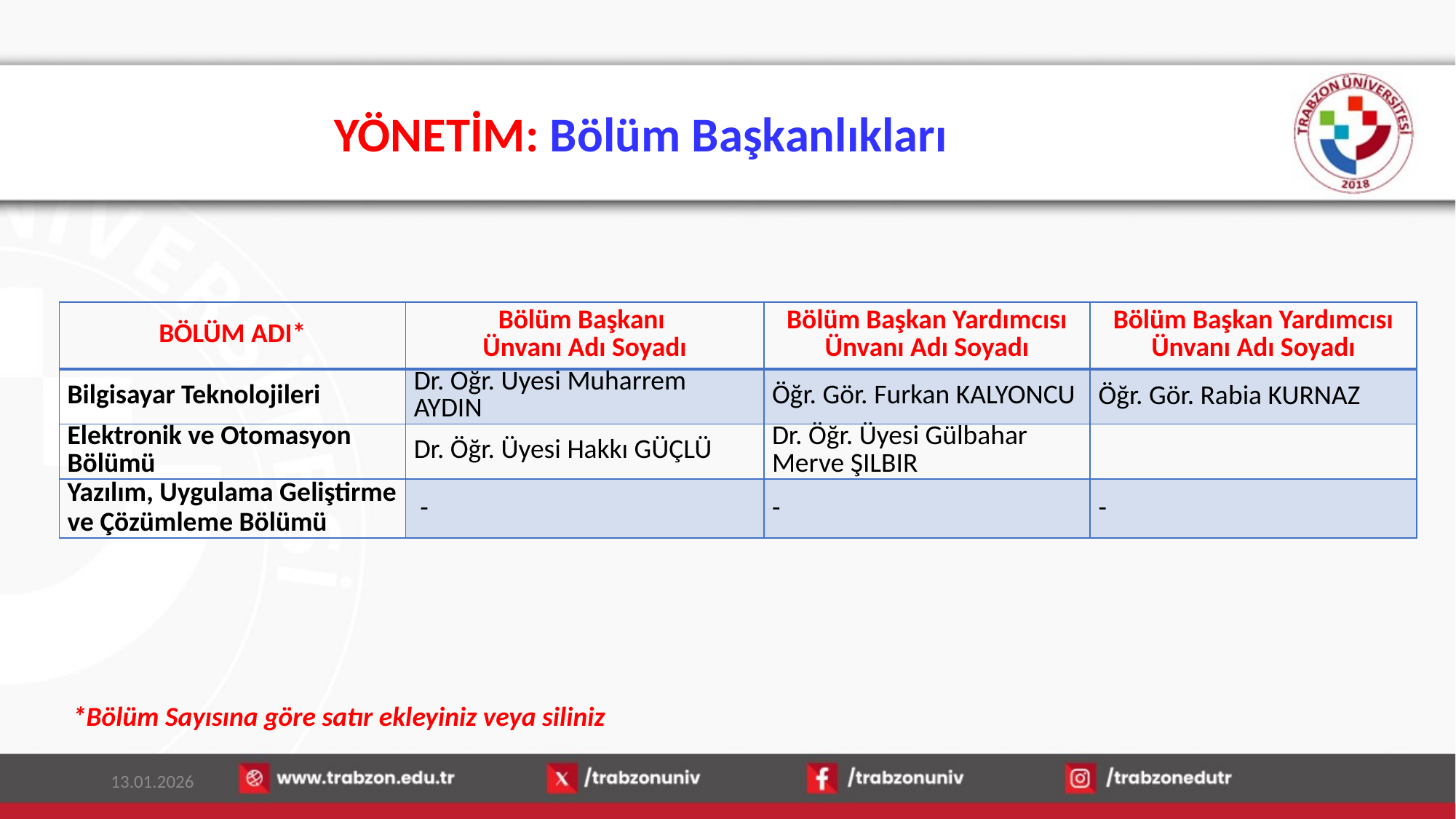

YÖNETİM: Bölüm Başkanlıkları
| BÖLÜM ADI\* | Bölüm Başkanı Ünvanı Adı Soyadı | Bölüm Başkan Yardımcısı Ünvanı Adı Soyadı | Bölüm Başkan Yardımcısı Ünvanı Adı Soyadı |
| --- | --- | --- | --- |
| Bilgisayar Teknolojileri | Dr. Öğr. Üyesi Muharrem AYDIN | Öğr. Gör. Furkan KALYONCU | Öğr. Gör. Rabia KURNAZ |
| Elektronik ve Otomasyon Bölümü | Dr. Öğr. Üyesi Hakkı GÜÇLÜ | Dr. Öğr. Üyesi Gülbahar Merve ŞILBIR |  |
| Yazılım, Uygulama Geliştirme ve Çözümleme Bölümü | - | - | - |
*Bölüm Sayısına göre satır ekleyiniz veya siliniz
13.01.2026
5